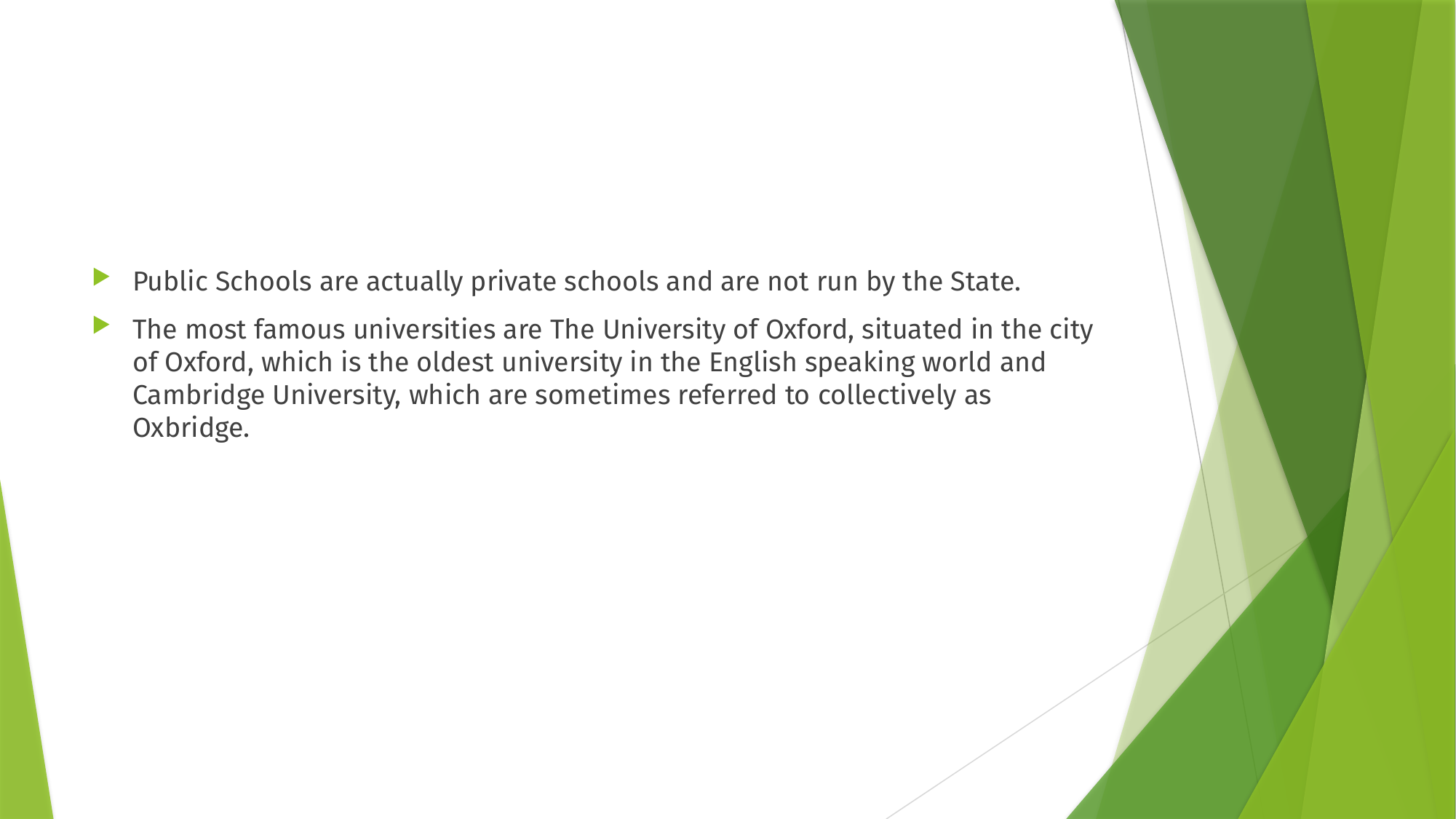

Public Schools are actually private schools and are not run by the State.
The most famous universities are The University of Oxford, situated in the city of Oxford, which is the oldest university in the English speaking world and Cambridge University, which are sometimes referred to collectively as Oxbridge.